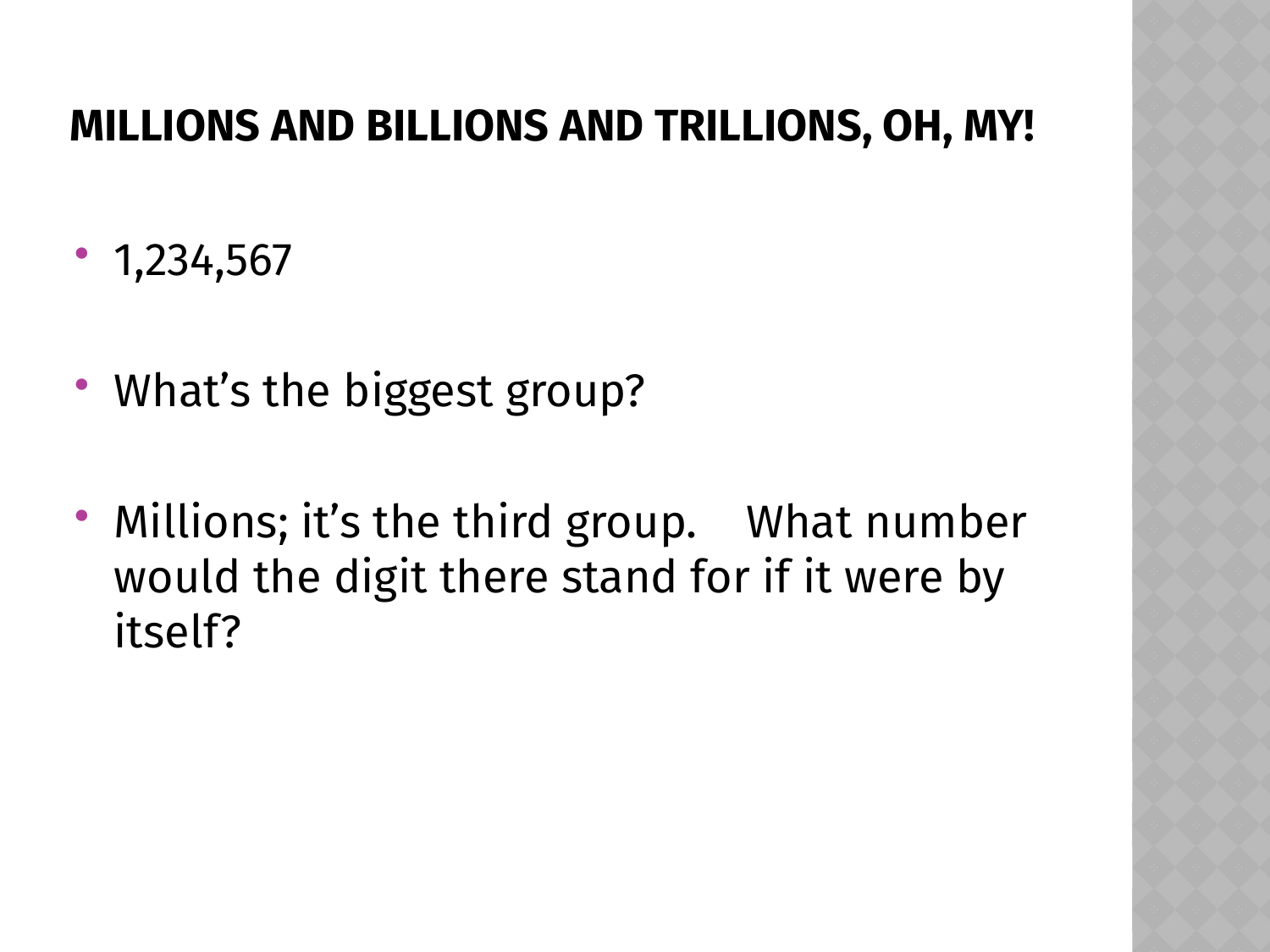

# Millions and billions and trillions, oh, my!
1,234,567

What’s the biggest group?

Millions; it’s the third group.    What number would the digit there stand for if it were by itself?